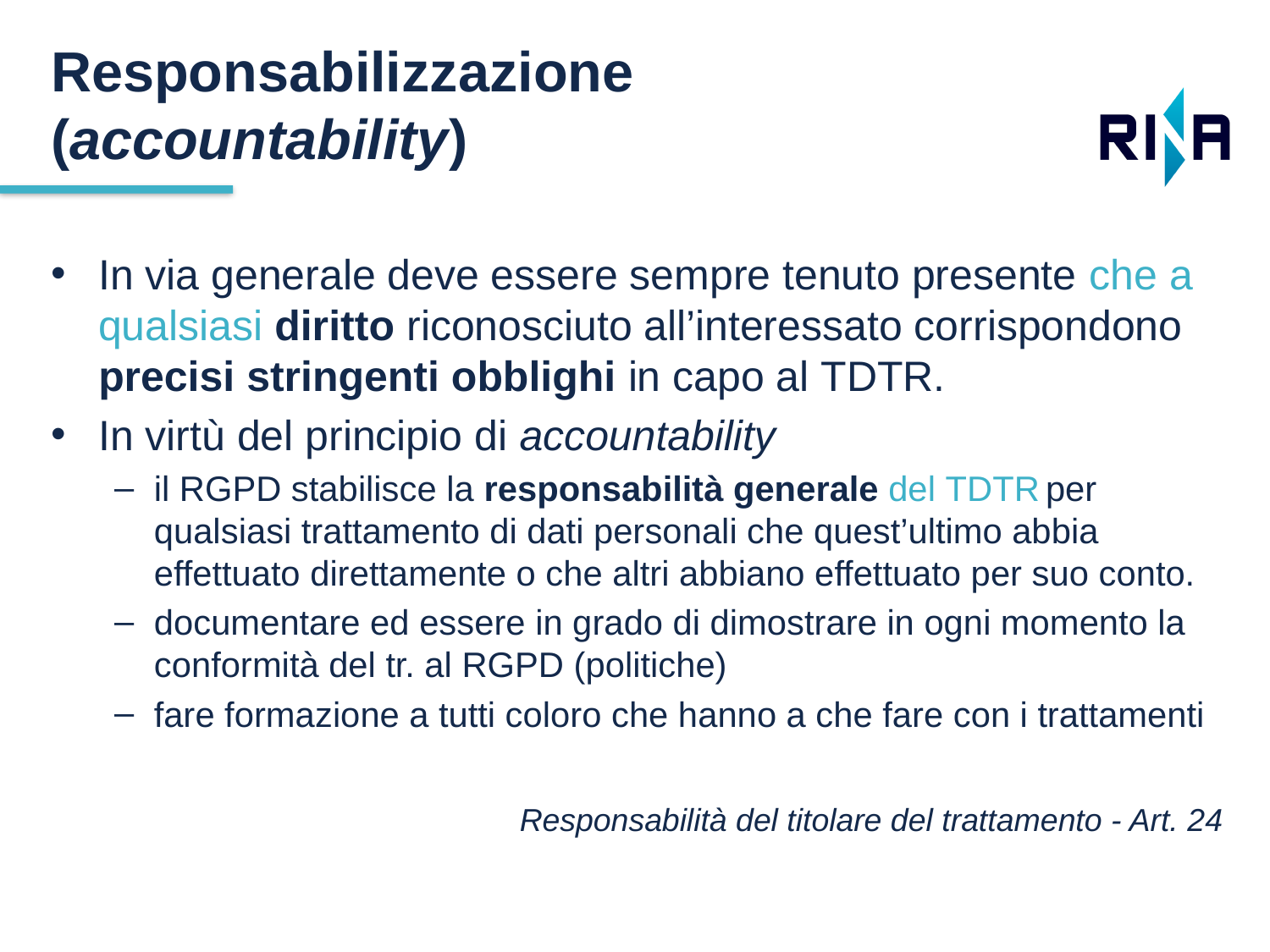

Responsabilizzazione (accountability)
In via generale deve essere sempre tenuto presente che a qualsiasi diritto riconosciuto all’interessato corrispondono precisi stringenti obblighi in capo al tdtr.
In virtù del principio di accountability
il RGPD stabilisce la responsabilità generale del tdtr per qualsiasi trattamento di dati personali che quest’ultimo abbia effettuato direttamente o che altri abbiano effettuato per suo conto.
documentare ed essere in grado di dimostrare in ogni momento la conformità del tr. al RGPD (politiche)
fare formazione a tutti coloro che hanno a che fare con i trattamenti

Responsabilità del titolare del trattamento - Art. 24